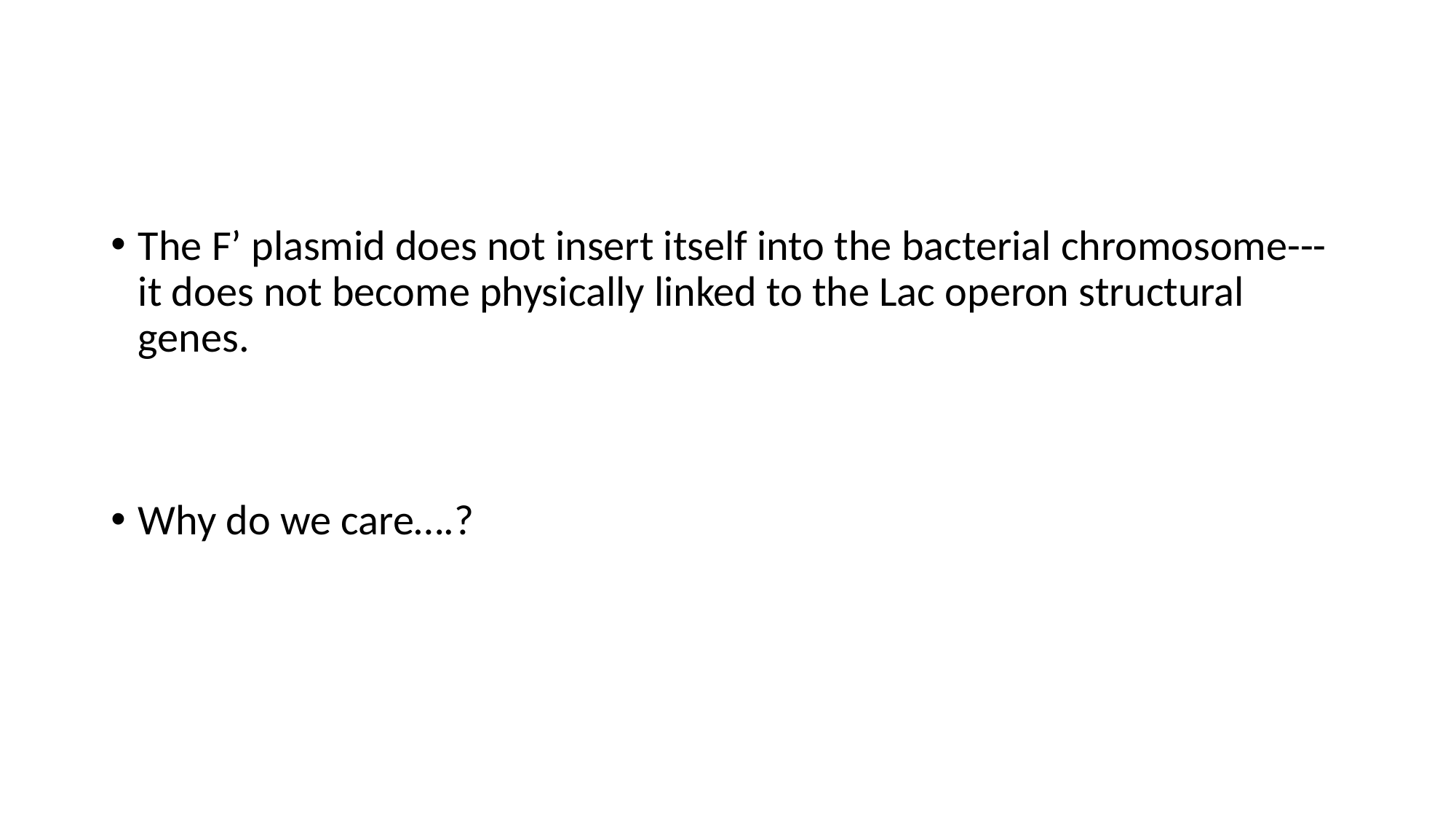

#
The F’ plasmid does not insert itself into the bacterial chromosome---it does not become physically linked to the Lac operon structural genes.

Why do we care….?